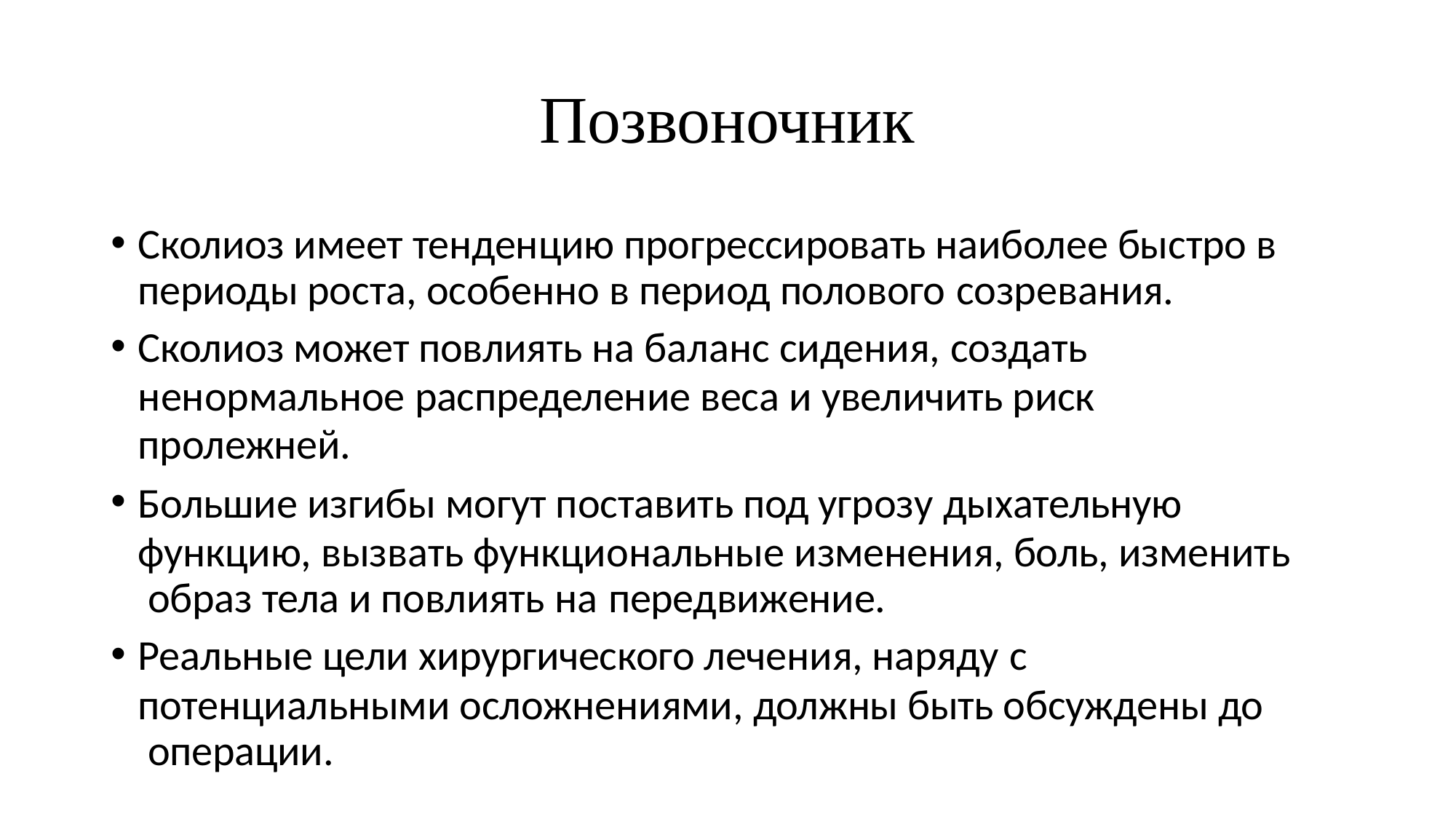

# Позвоночник
Сколиоз имеет тенденцию прогрессировать наиболее быстро в  периоды роста, особенно в период полового созревания.
Сколиоз может повлиять на баланс сидения, создать
ненормальное распределение веса и увеличить риск пролежней.
Большие изгибы могут поставить под угрозу дыхательную
функцию, вызвать функциональные изменения, боль, изменить  образ тела и повлиять на передвижение.
Реальные цели хирургического лечения, наряду с
потенциальными осложнениями, должны быть обсуждены до  операции.